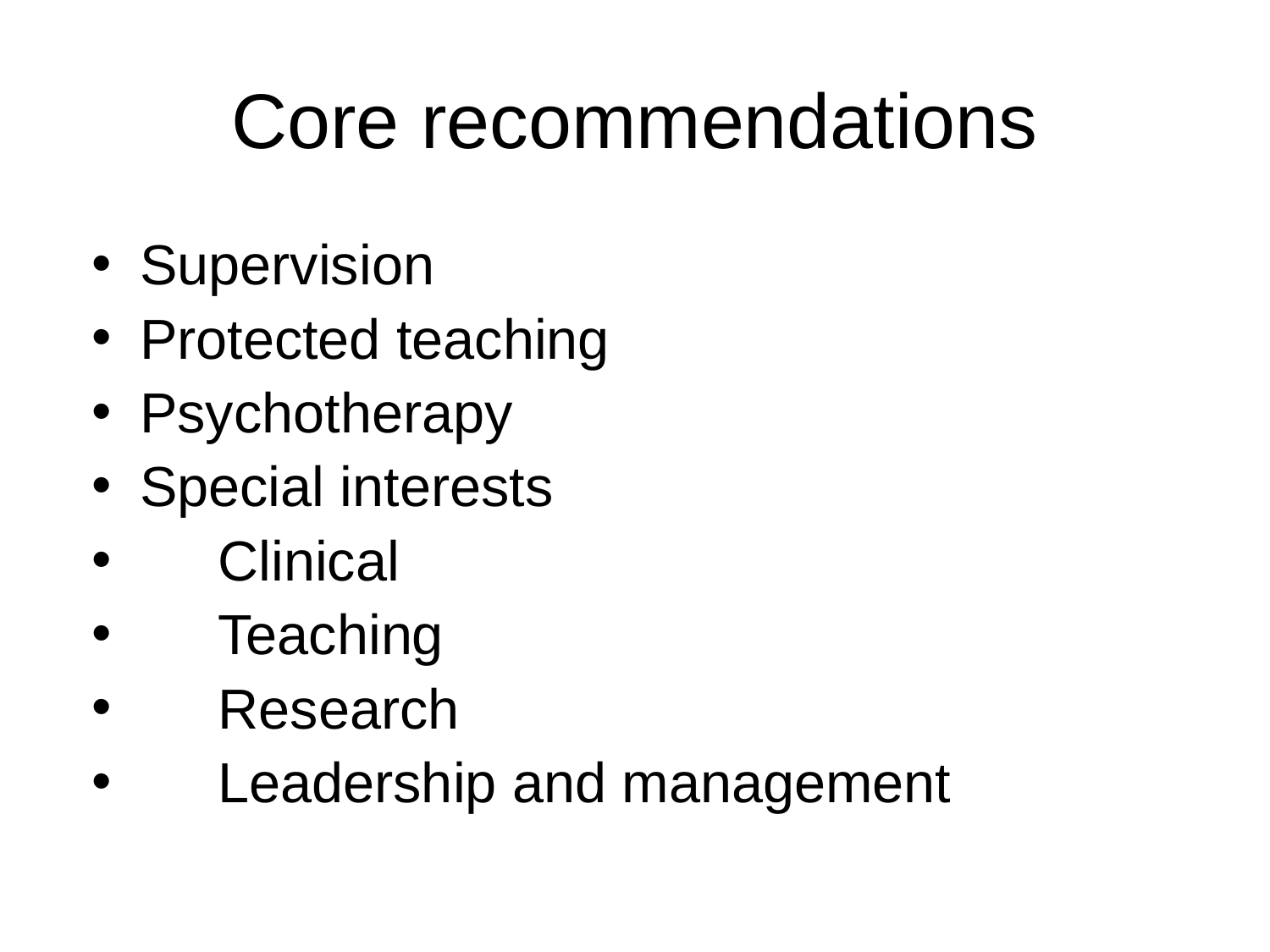

# Core recommendations
Supervision
Protected teaching
Psychotherapy
Special interests
     Clinical
     Teaching
     Research
     Leadership and management